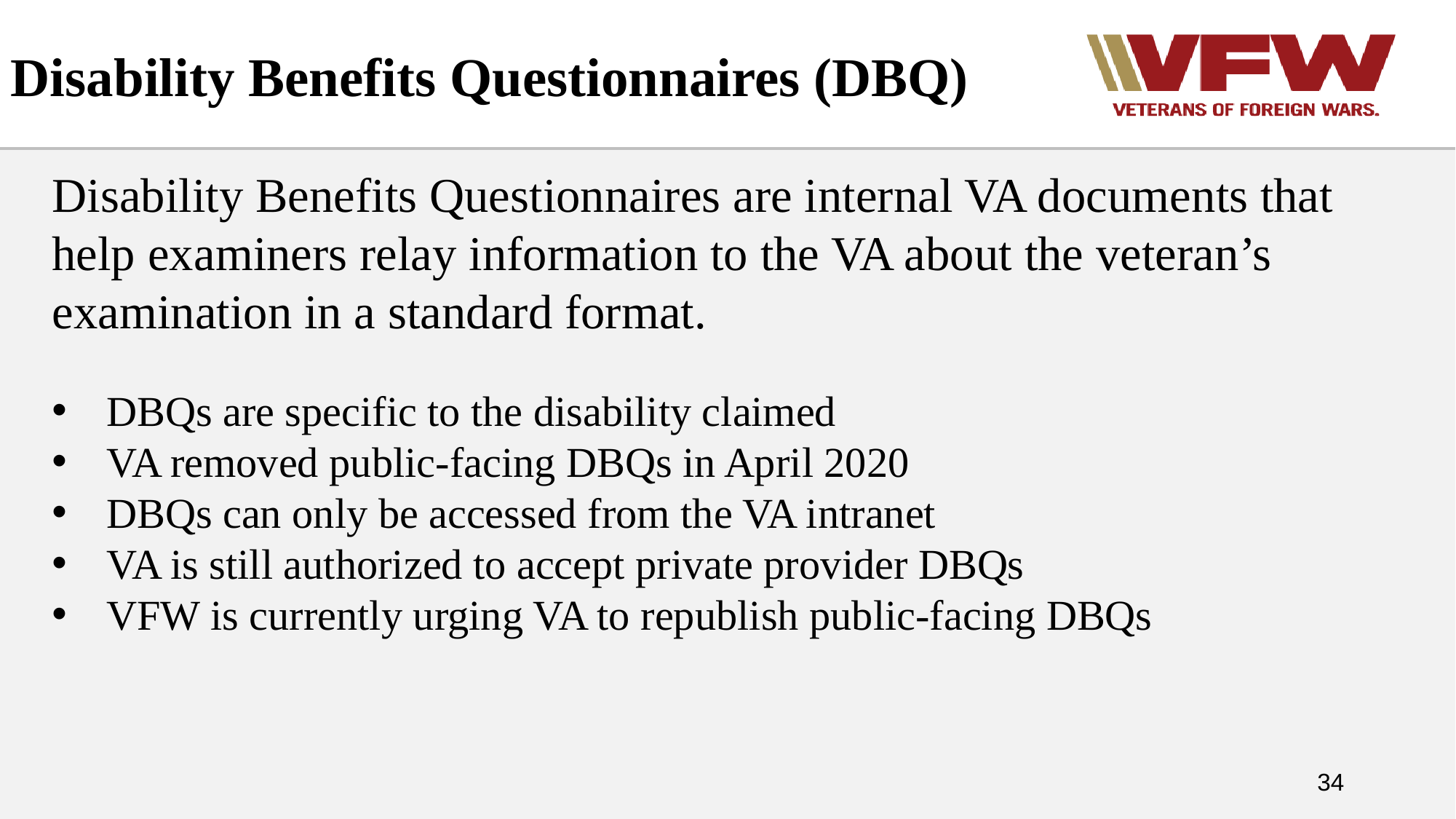

# Disability Benefits Questionnaires (DBQ)
Disability Benefits Questionnaires are internal VA documents that help examiners relay information to the VA about the veteran’s examination in a standard format.

DBQs are specific to the disability claimed
VA removed public-facing DBQs in April 2020
DBQs can only be accessed from the VA intranet
VA is still authorized to accept private provider DBQs
VFW is currently urging VA to republish public-facing DBQs
34